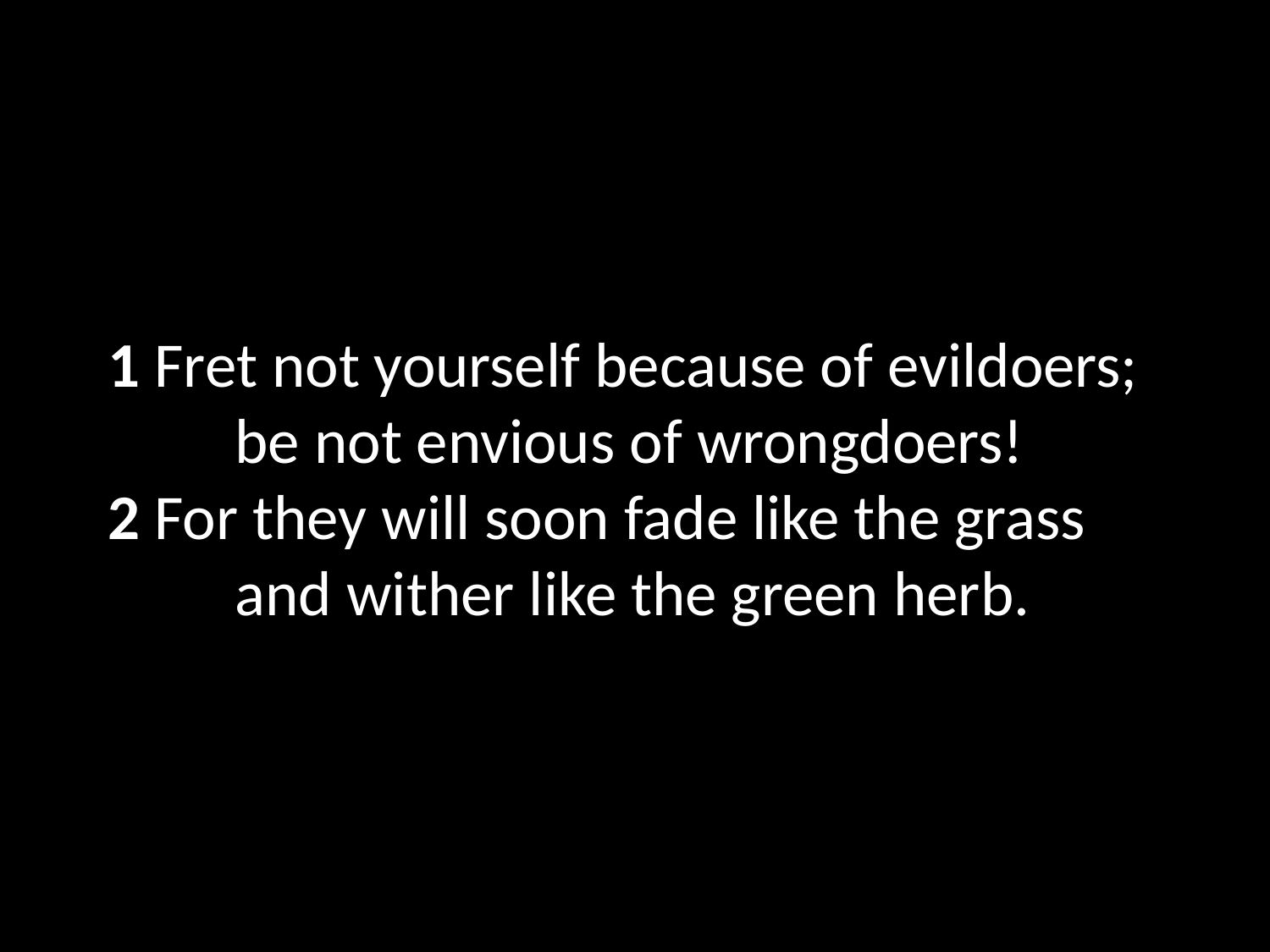

# 1 Fret not yourself because of evildoers; be not envious of wrongdoers! 2 For they will soon fade like the grass and wither like the green herb.